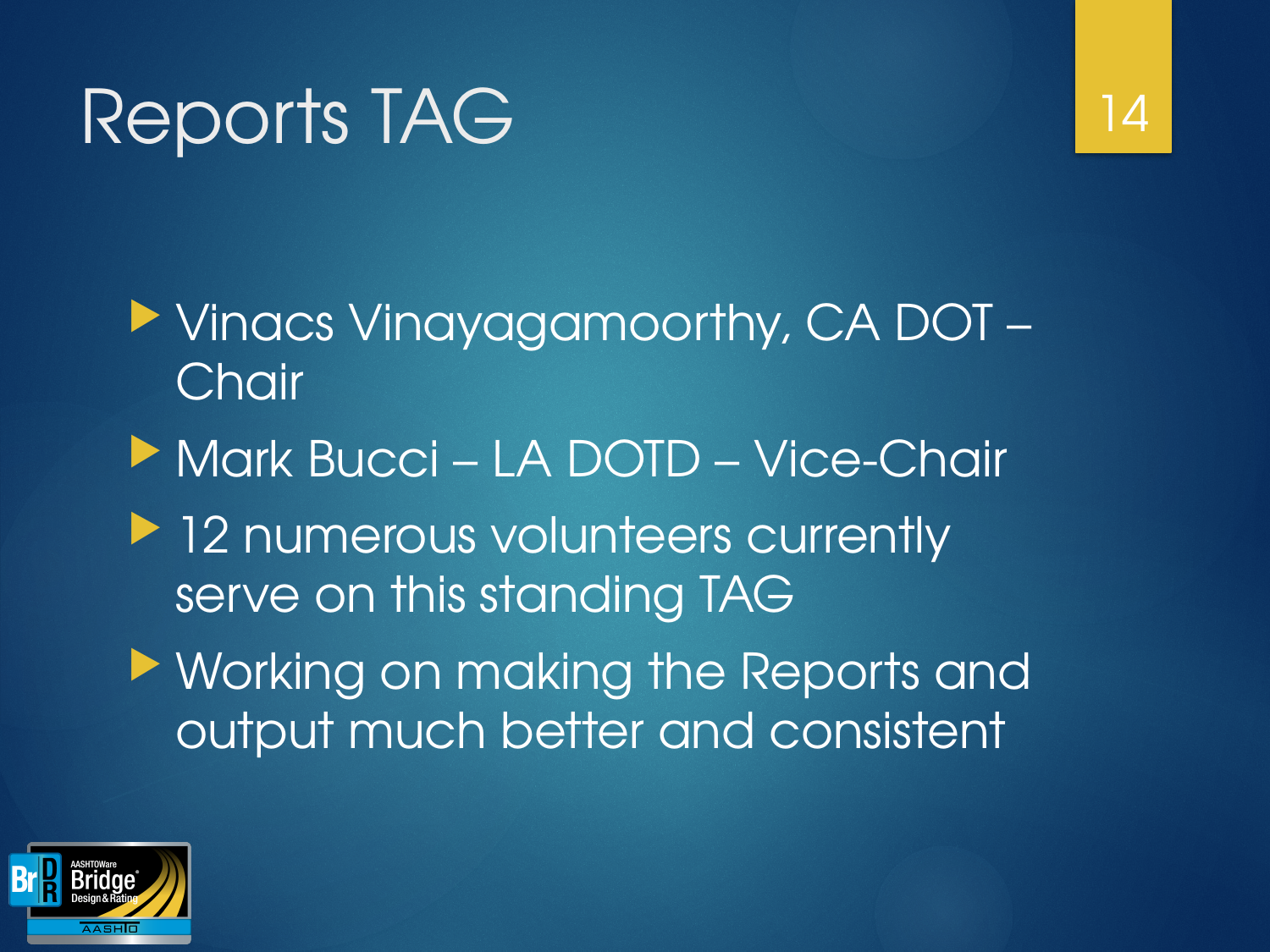

14
# Reports TAG
Vinacs Vinayagamoorthy, CA DOT – Chair
Mark Bucci – LA DOTD – Vice-Chair
12 numerous volunteers currently serve on this standing TAG
Working on making the Reports and output much better and consistent